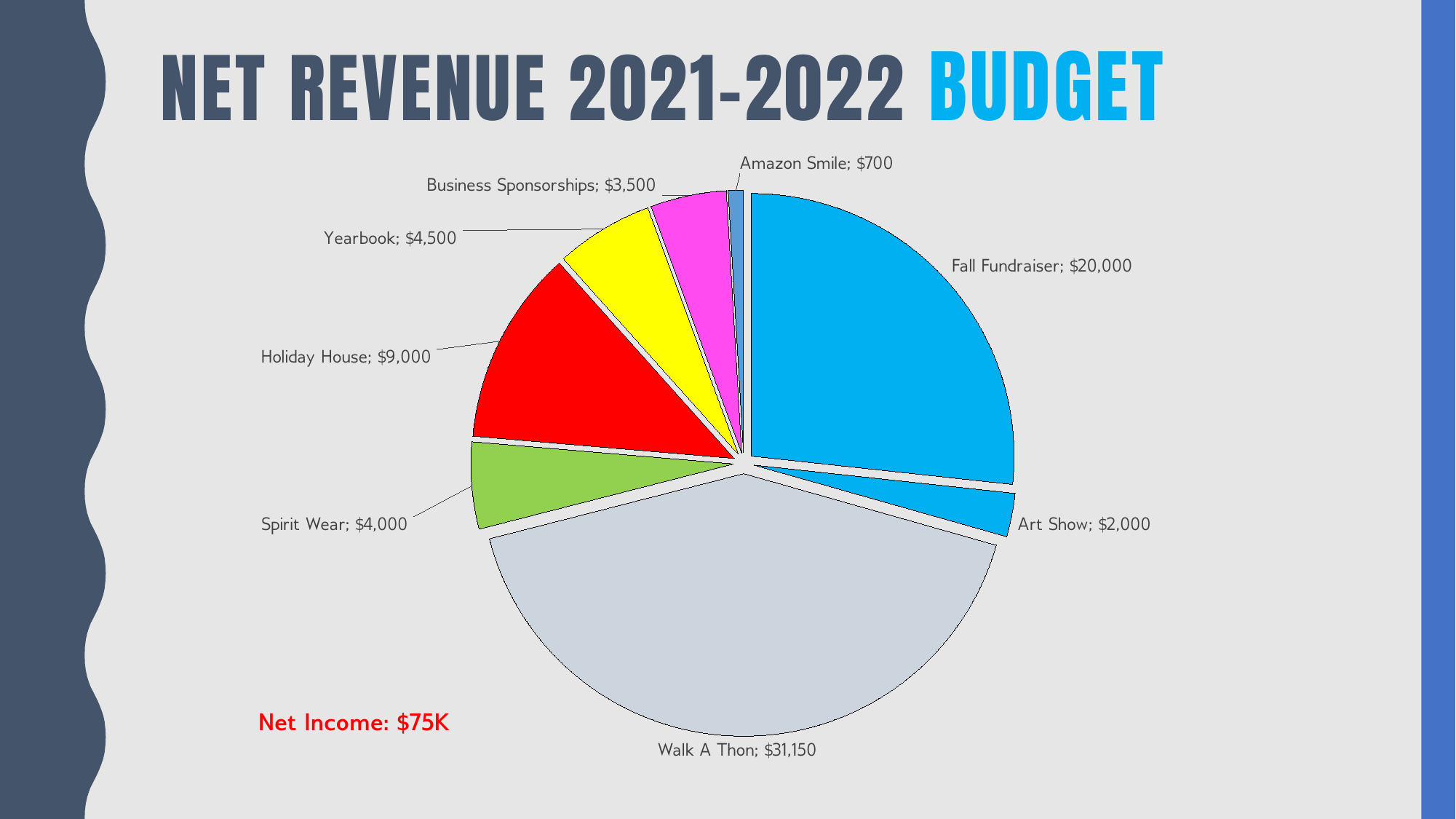

# NET revenue 2021-2022 BUDGET

### Chart

| Category | BUD A |
|---|---|
| Fall Fundraiser | 20000.0 |
| Art Show | 2000.0 |
| Walk A Thon | 31150.0 |
| Spirit Wear | 4000.0 |
| Holiday House | 9000.0 |
| Yearbook | 4500.0 |
| Business Sponsorships | 3500.0 |
| Amazon Smile | 700.0 |
Net Income: $75K